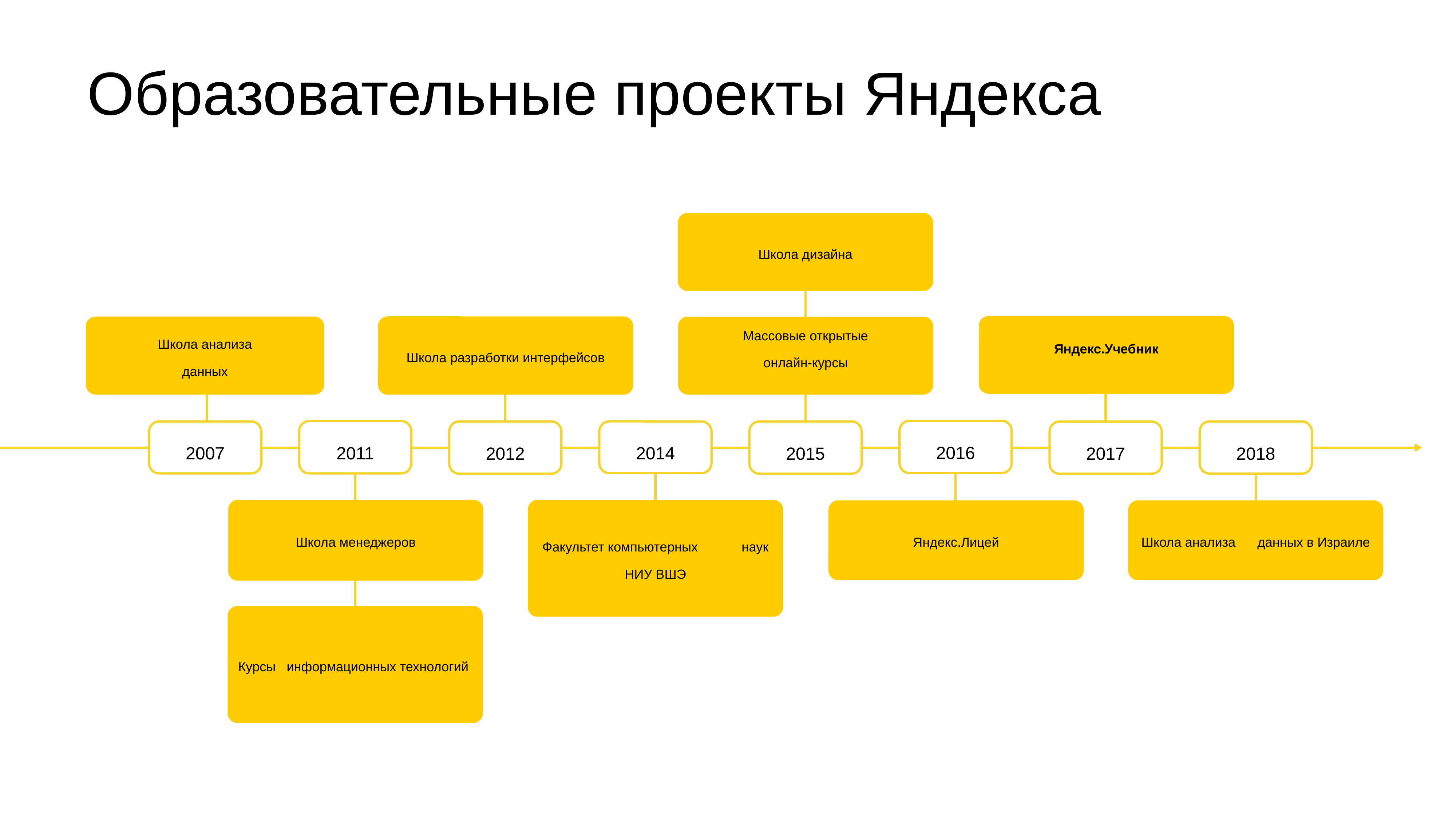

Образовательные проекты Яндекса
Школа дизайна

Яндекс.Учебник
Школа разработки интерфейсов
Школа анализа
данных
Массовые открытые
онлайн-курсы

2016
2011
2014
2018
2007
2015
2012
2017

Школа менеджеров
Факультет компьютерных            наук НИУ ВШЭ
Яндекс.Лицей
Школа анализа      данных в Израиле
Курсы   информационных технологий